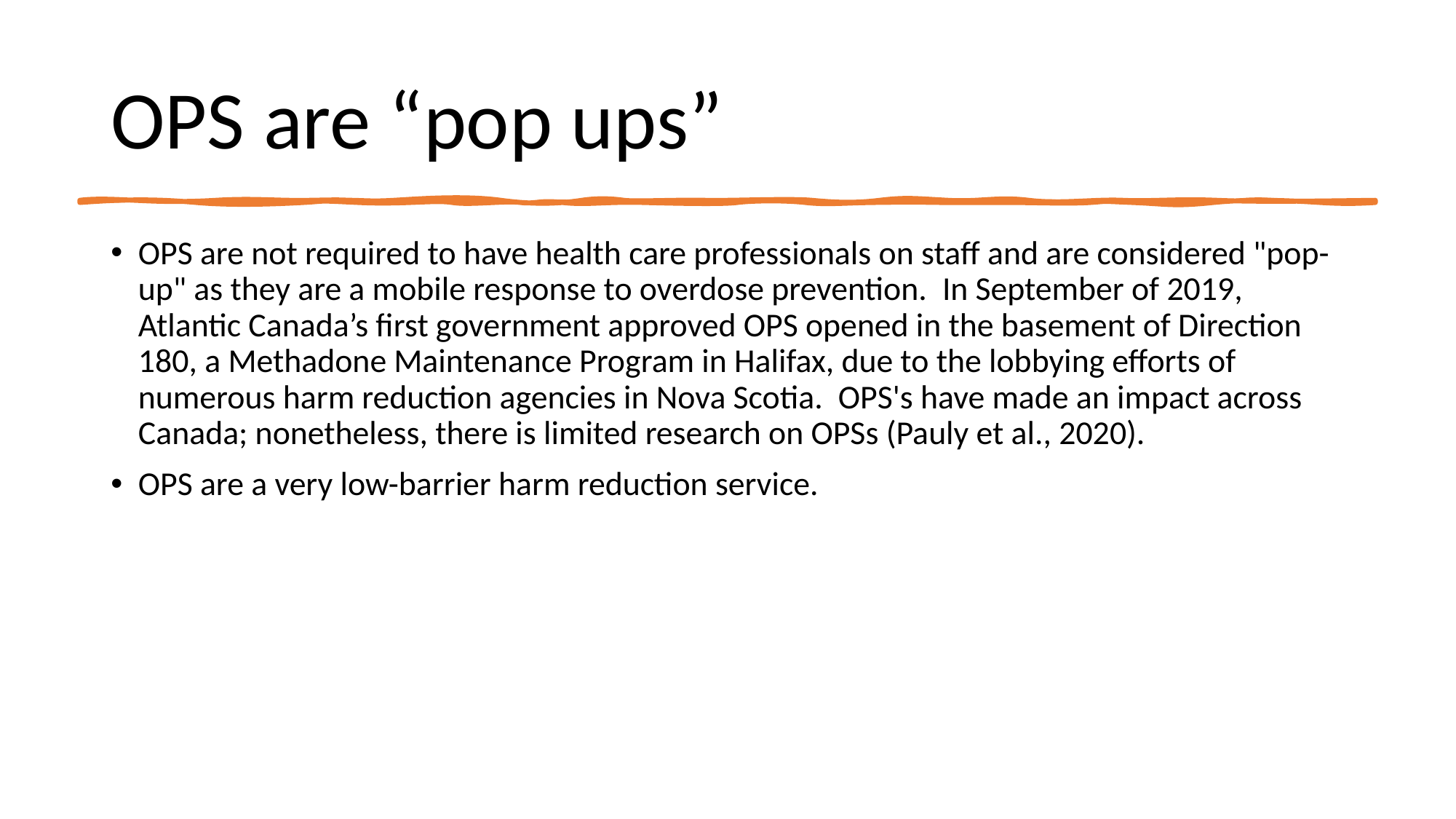

# OPS are “pop ups”

OPS are not required to have health care professionals on staff and are considered "pop-up" as they are a mobile response to overdose prevention.  In September of 2019, Atlantic Canada’s first government approved OPS opened in the basement of Direction 180, a Methadone Maintenance Program in Halifax, due to the lobbying efforts of numerous harm reduction agencies in Nova Scotia.  OPS's have made an impact across Canada; nonetheless, there is limited research on OPSs (Pauly et al., 2020).
OPS are a very low-barrier harm reduction service.